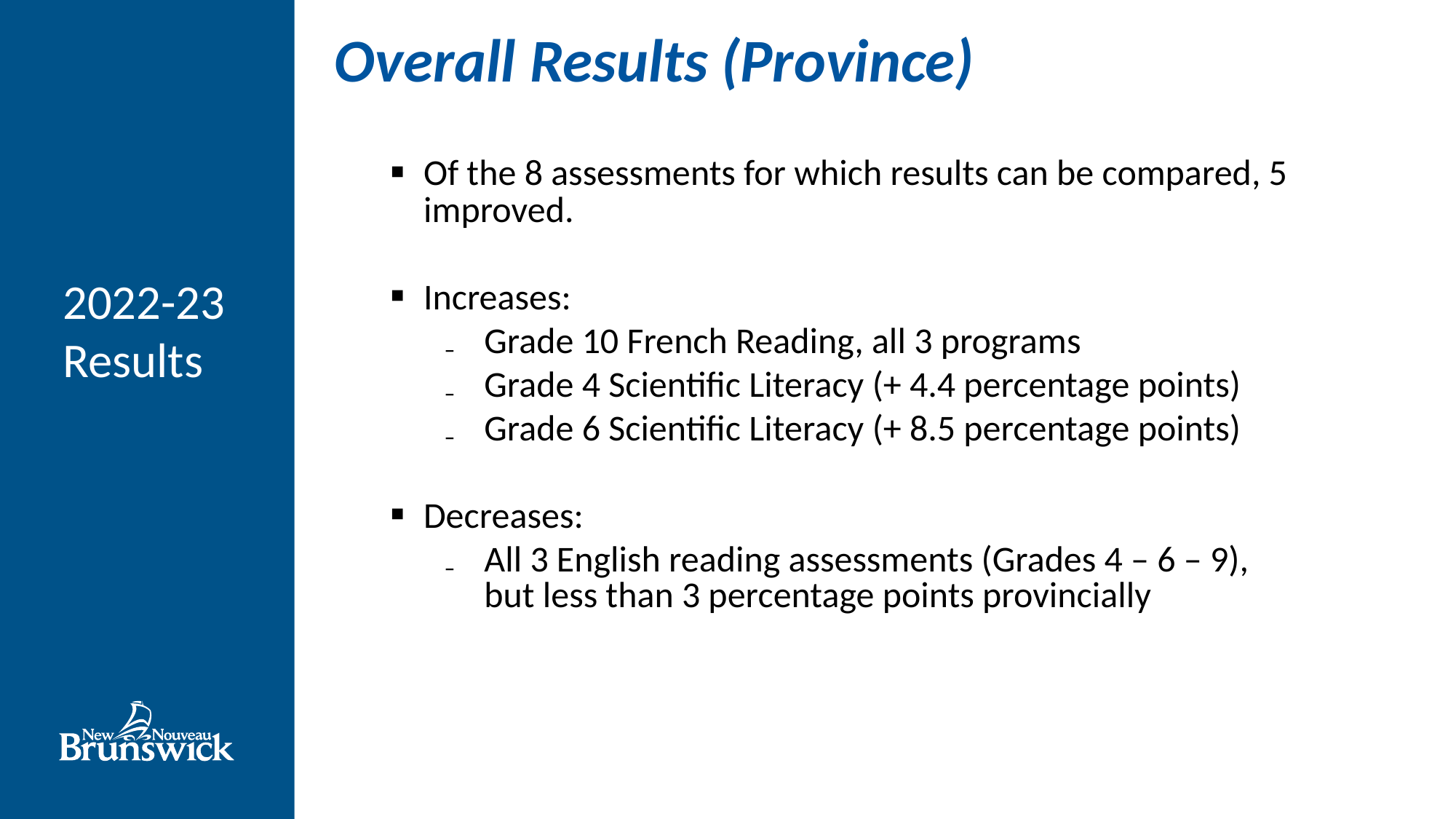

| Overall Results (Province) |
| --- |
| Of the 8 assessments for which results can be compared, 5 improved. Increases: Grade 10 French Reading, all 3 programs Grade 4 Scientific Literacy (+ 4.4 percentage points) Grade 6 Scientific Literacy (+ 8.5 percentage points) Decreases: All 3 English reading assessments (Grades 4 – 6 – 9), but less than 3 percentage points provincially |
| --- |
2022-23 Results